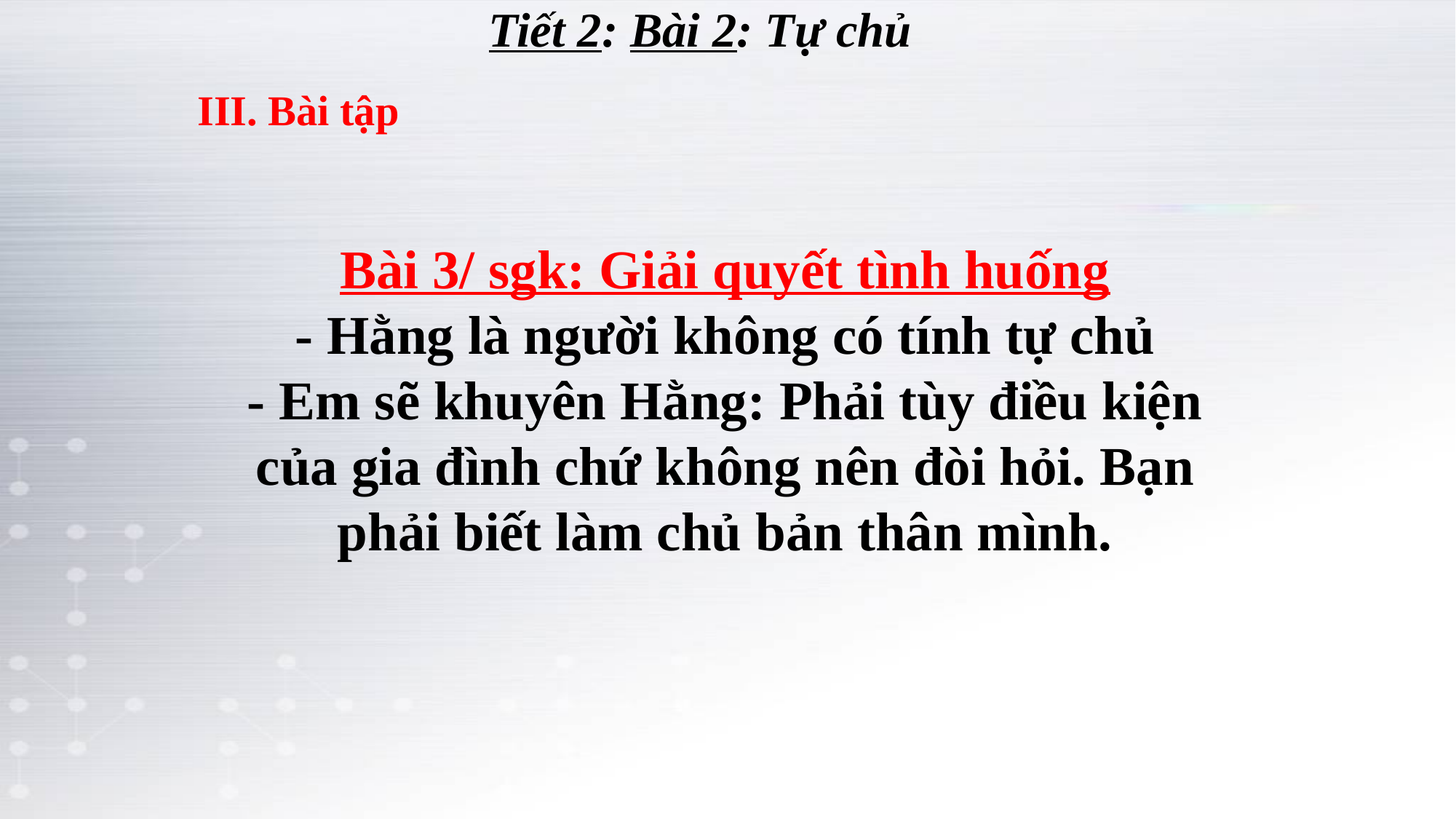

Tiết 2: Bài 2: Tự chủ
III. Bài tập
Bài 3/ sgk: Giải quyết tình huống
- Hằng là người không có tính tự chủ
- Em sẽ khuyên Hằng: Phải tùy điều kiện của gia đình chứ không nên đòi hỏi. Bạn phải biết làm chủ bản thân mình.